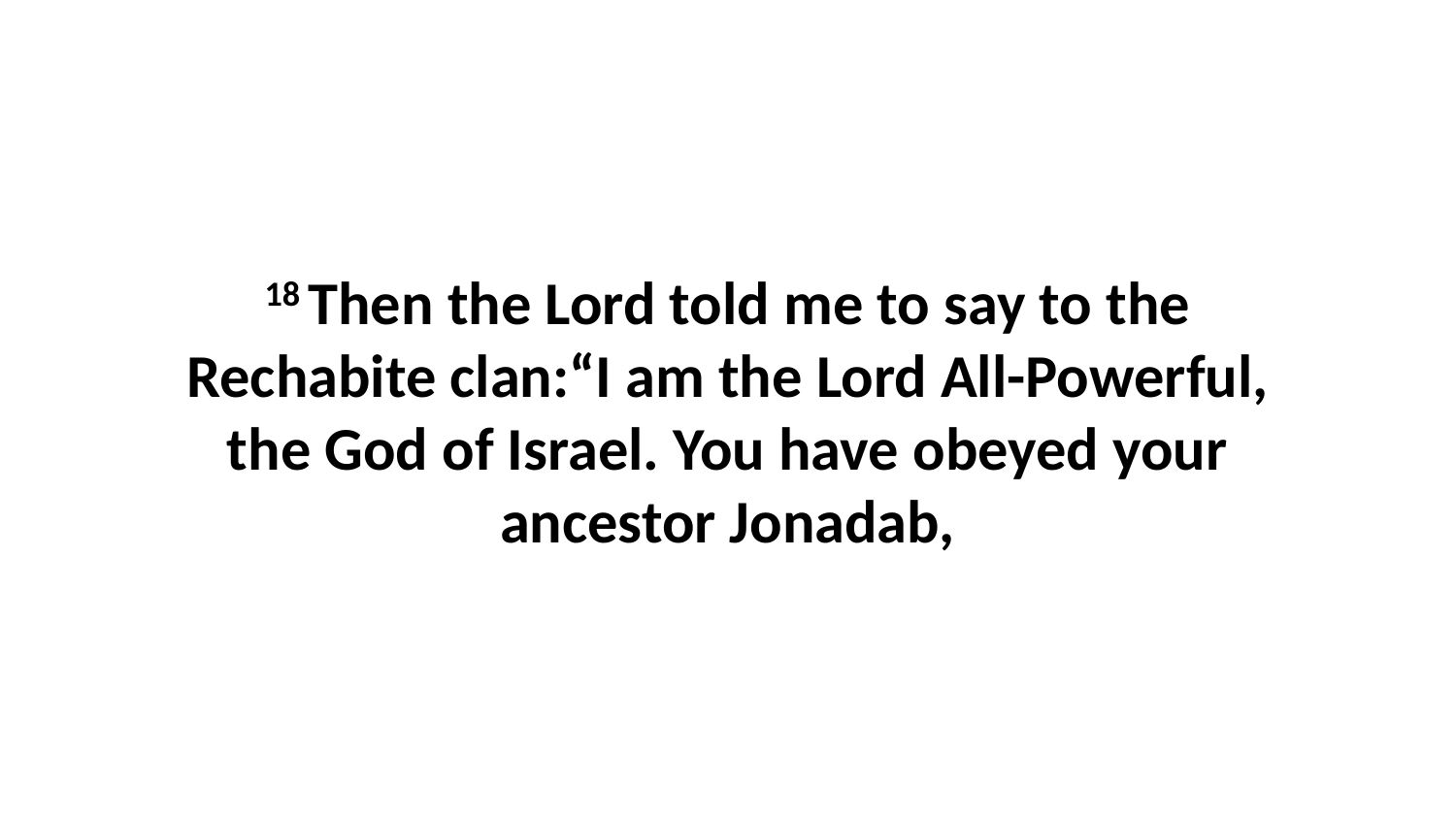

18 Then the Lord told me to say to the Rechabite clan:“I am the Lord All-Powerful, the God of Israel. You have obeyed your ancestor Jonadab,